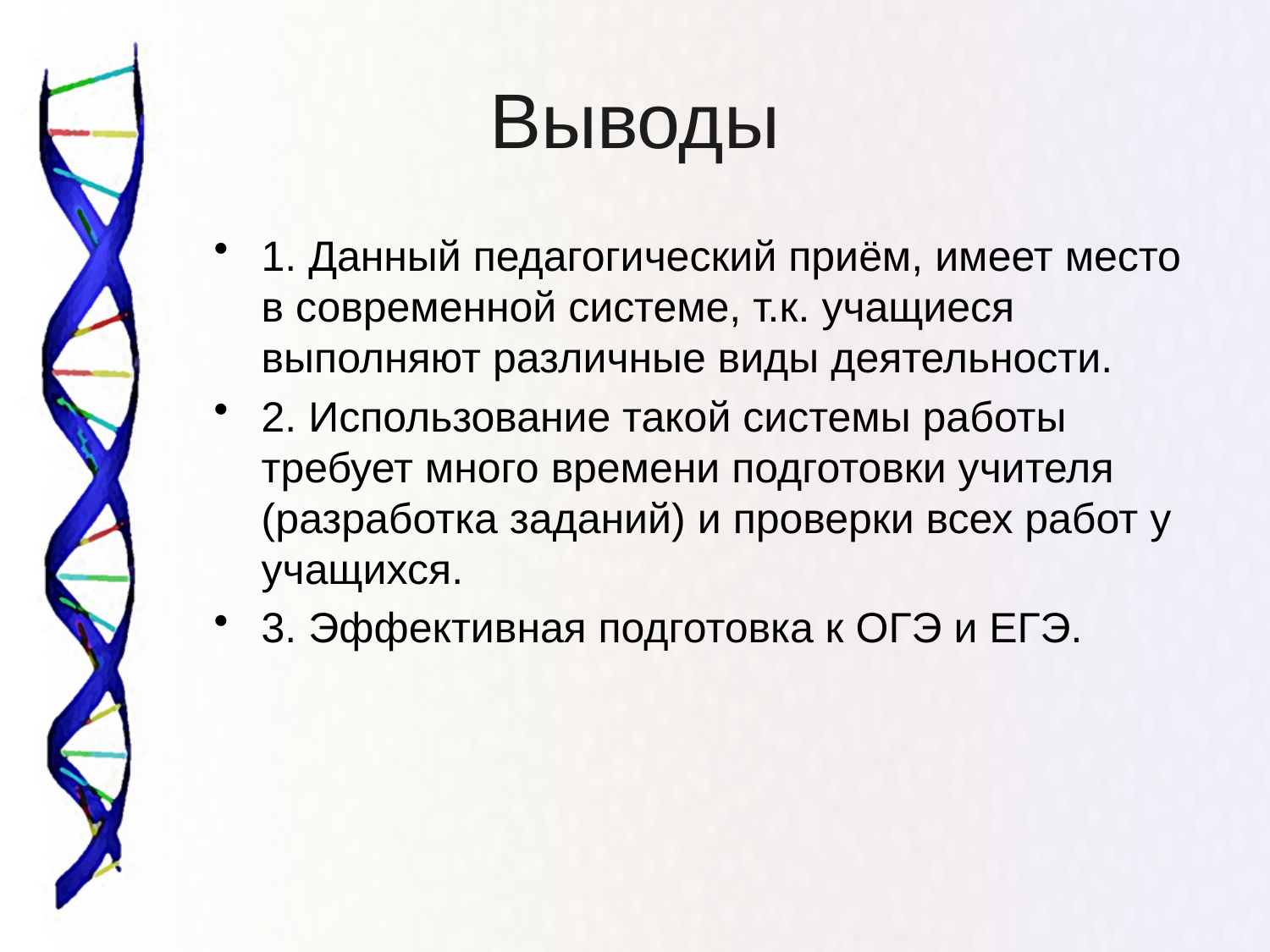

# Выводы
1. Данный педагогический приём, имеет место в современной системе, т.к. учащиеся выполняют различные виды деятельности.
2. Использование такой системы работы требует много времени подготовки учителя (разработка заданий) и проверки всех работ у учащихся.
3. Эффективная подготовка к ОГЭ и ЕГЭ.